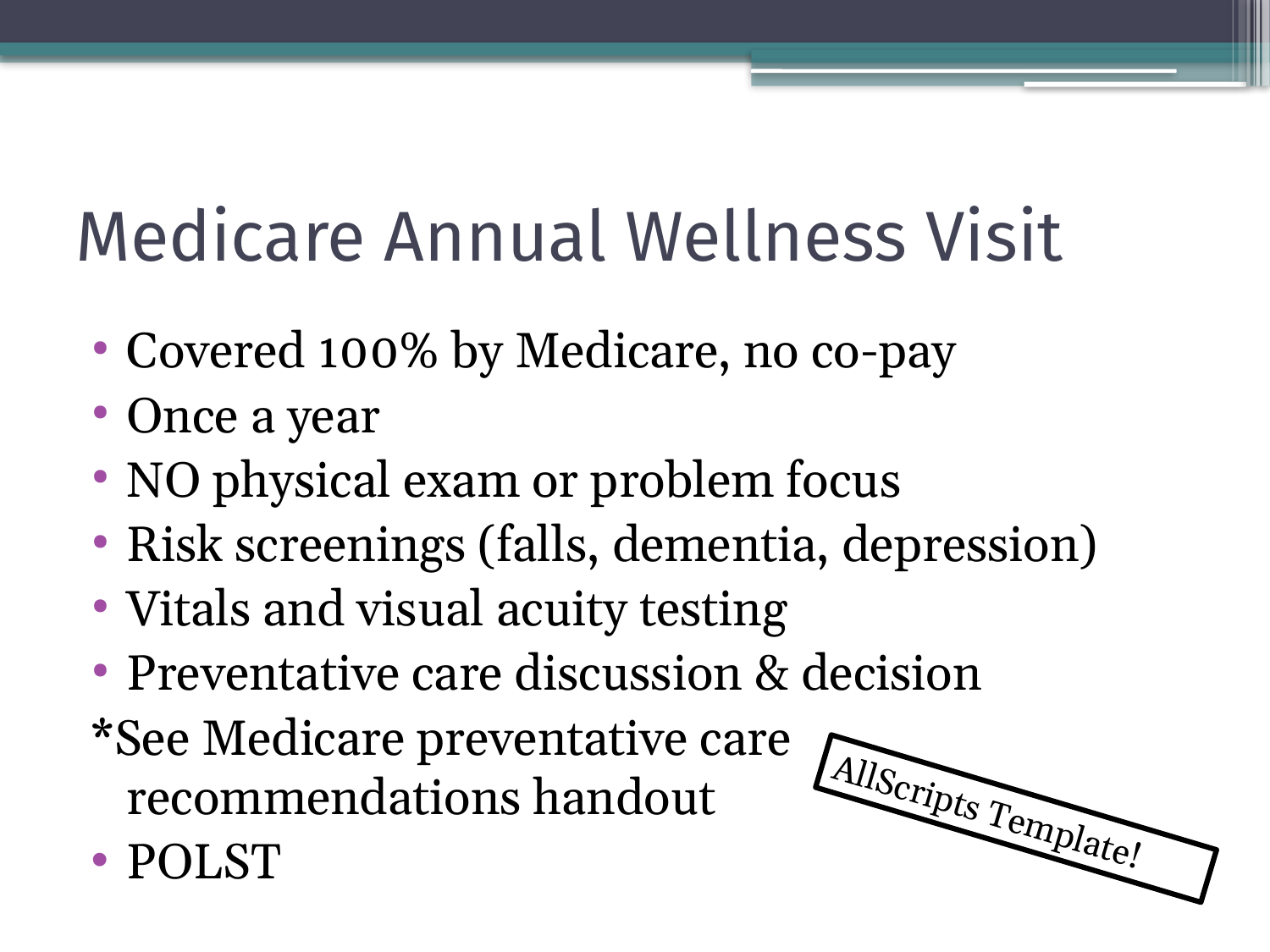

# Medicare Annual Wellness Visit
Covered 100% by Medicare, no co-pay
Once a year
NO physical exam or problem focus
Risk screenings (falls, dementia, depression)
Vitals and visual acuity testing
Preventative care discussion & decision
*See Medicare preventative care recommendations handout
POLST

AllScripts Template!